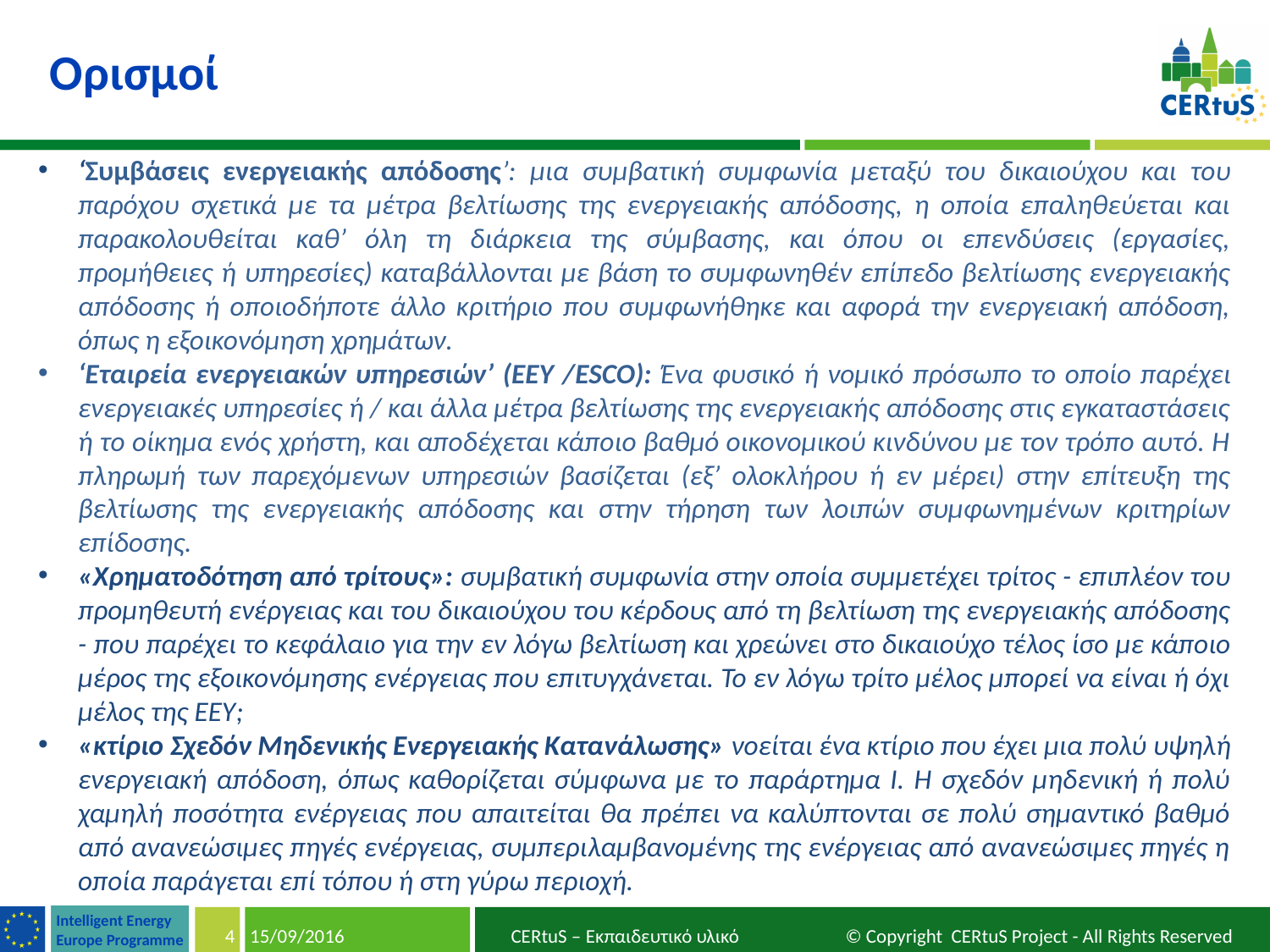

Ορισμοί
‘Συμβάσεις ενεργειακής απόδοσης’: μια συμβατική συμφωνία μεταξύ του δικαιούχου και του παρόχου σχετικά με τα μέτρα βελτίωσης της ενεργειακής απόδοσης, η οποία επαληθεύεται και παρακολουθείται καθ’ όλη τη διάρκεια της σύμβασης, και όπου οι επενδύσεις (εργασίες, προμήθειες ή υπηρεσίες) καταβάλλονται με βάση το συμφωνηθέν επίπεδο βελτίωσης ενεργειακής απόδοσης ή οποιοδήποτε άλλο κριτήριο που συμφωνήθηκε και αφορά την ενεργειακή απόδοση, όπως η εξοικονόμηση χρημάτων.
‘Εταιρεία ενεργειακών υπηρεσιών’ (ΕΕΥ /ESCO): Ένα φυσικό ή νομικό πρόσωπο το οποίο παρέχει ενεργειακές υπηρεσίες ή / και άλλα μέτρα βελτίωσης της ενεργειακής απόδοσης στις εγκαταστάσεις ή το οίκημα ενός χρήστη, και αποδέχεται κάποιο βαθμό οικονομικού κινδύνου με τον τρόπο αυτό. Η πληρωμή των παρεχόμενων υπηρεσιών βασίζεται (εξ’ ολοκλήρου ή εν μέρει) στην επίτευξη της βελτίωσης της ενεργειακής απόδοσης και στην τήρηση των λοιπών συμφωνημένων κριτηρίων επίδοσης.
«Χρηματοδότηση από τρίτους»: συμβατική συμφωνία στην οποία συμμετέχει τρίτος - επιπλέον του προμηθευτή ενέργειας και του δικαιούχου του κέρδους από τη βελτίωση της ενεργειακής απόδοσης - που παρέχει το κεφάλαιο για την εν λόγω βελτίωση και χρεώνει στο δικαιούχο τέλος ίσο με κάποιο μέρος της εξοικονόμησης ενέργειας που επιτυγχάνεται. Το εν λόγω τρίτο μέλος μπορεί να είναι ή όχι μέλος της ΕΕΥ;
«κτίριο Σχεδόν Μηδενικής Ενεργειακής Κατανάλωσης» νοείται ένα κτίριο που έχει μια πολύ υψηλή ενεργειακή απόδοση, όπως καθορίζεται σύμφωνα με το παράρτημα I. Η σχεδόν μηδενική ή πολύ χαμηλή ποσότητα ενέργειας που απαιτείται θα πρέπει να καλύπτονται σε πολύ σημαντικό βαθμό από ανανεώσιμες πηγές ενέργειας, συμπεριλαμβανομένης της ενέργειας από ανανεώσιμες πηγές η οποία παράγεται επί τόπου ή στη γύρω περιοχή.
4
15/09/2016
CERtuS – Εκπαιδευτικό υλικό                        © Copyright  CERtuS Project - All Rights Reserved